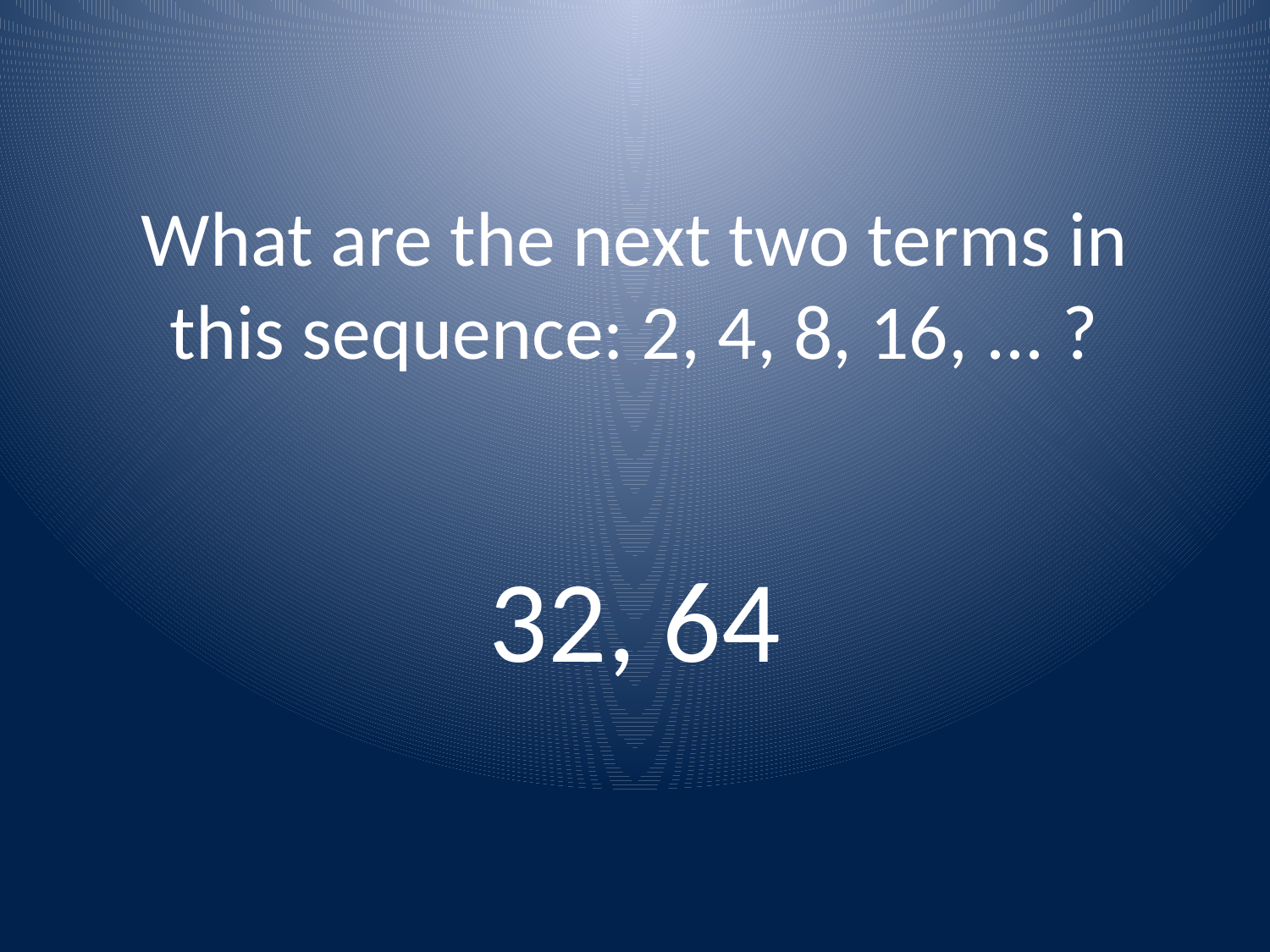

# What are the next two terms in this sequence: 2, 4, 8, 16, ... ?
32, 64